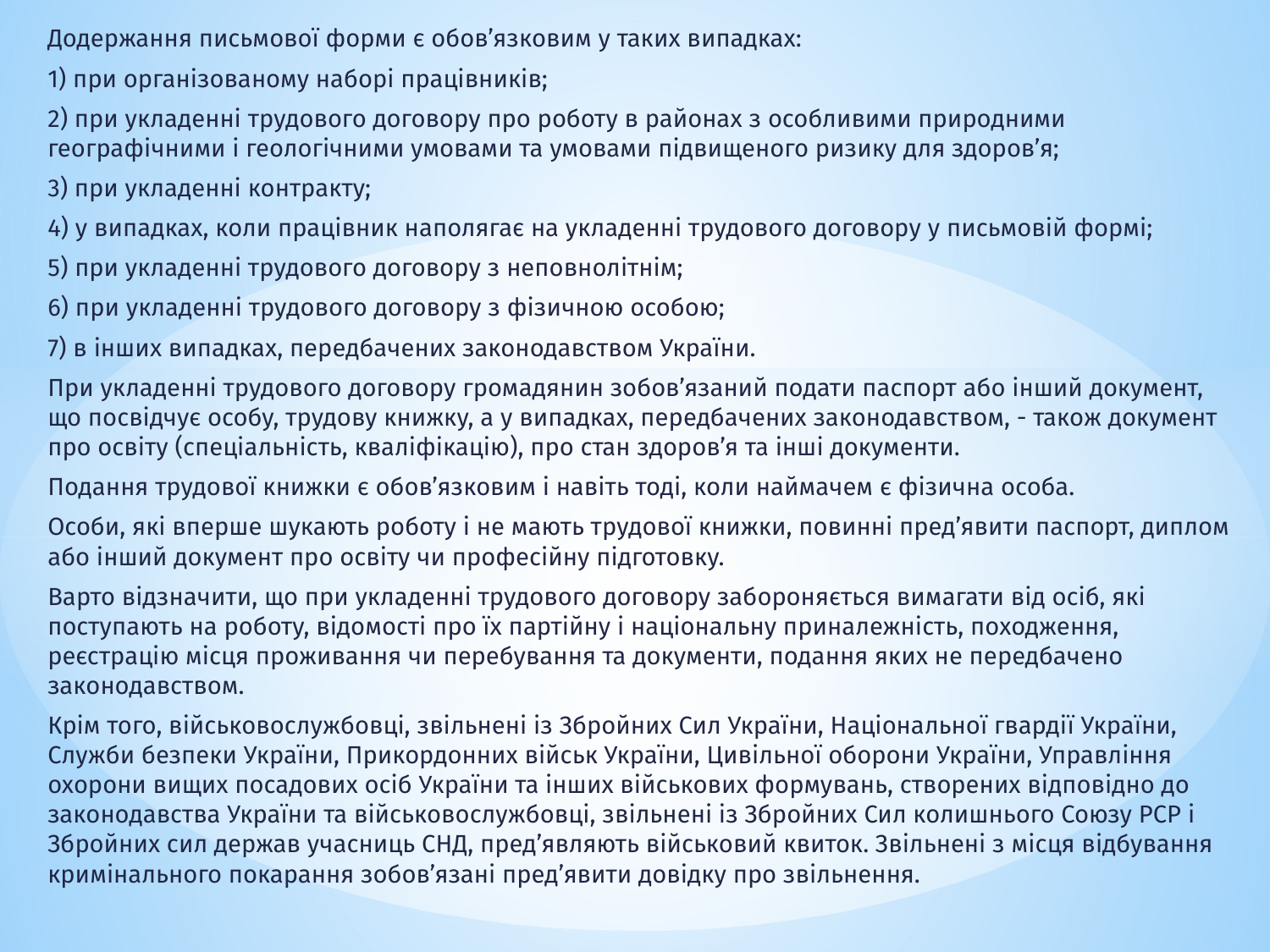

Додержання письмової форми є обов’язковим у таких випадках:
1) при організованому наборі працівників;
2) при укладенні трудового договору про роботу в районах з особливими природними географічними і геологічними умовами та умовами підвищеного ризику для здоров’я;
3) при укладенні контракту;
4) у випадках, коли працівник наполягає на укладенні трудового договору у письмовій формі;
5) при укладенні трудового договору з неповнолітнім;
6) при укладенні трудового договору з фізичною особою;
7) в інших випадках, передбачених законодавством України.
При укладенні трудового договору громадянин зобов’язаний подати паспорт або інший документ, що посвідчує особу, трудову книжку, а у випадках, передбачених законодавством, - також документ про освіту (спеціальність, кваліфікацію), про стан здоров’я та інші документи.
Подання трудової книжки є обов’язковим і навіть тоді, коли наймачем є фізична особа.
Особи, які вперше шукають роботу і не мають трудової книжки, повинні пред’явити паспорт, диплом або інший документ про освіту чи професійну підготовку.
Варто відзначити, що при укладенні трудового договору забороняється вимагати від осіб, які поступають на роботу, відомості про їх партійну і національну приналежність, походження, реєстрацію місця проживання чи перебування та документи, подання яких не передбачено законодавством.
Крім того, військовослужбовці, звільнені із Збройних Сил України, Національної гвардії України, Служби безпеки України, Прикордонних військ України, Цивільної оборони України, Управління охорони вищих посадових осіб України та інших військових формувань, створених відповідно до законодавства України та військовослужбовці, звільнені із Збройних Сил колишнього Союзу РСР і Збройних сил держав учасниць СНД, пред’являють військовий квиток. Звільнені з місця відбування кримінального покарання зобов’язані пред’явити довідку про звільнення.